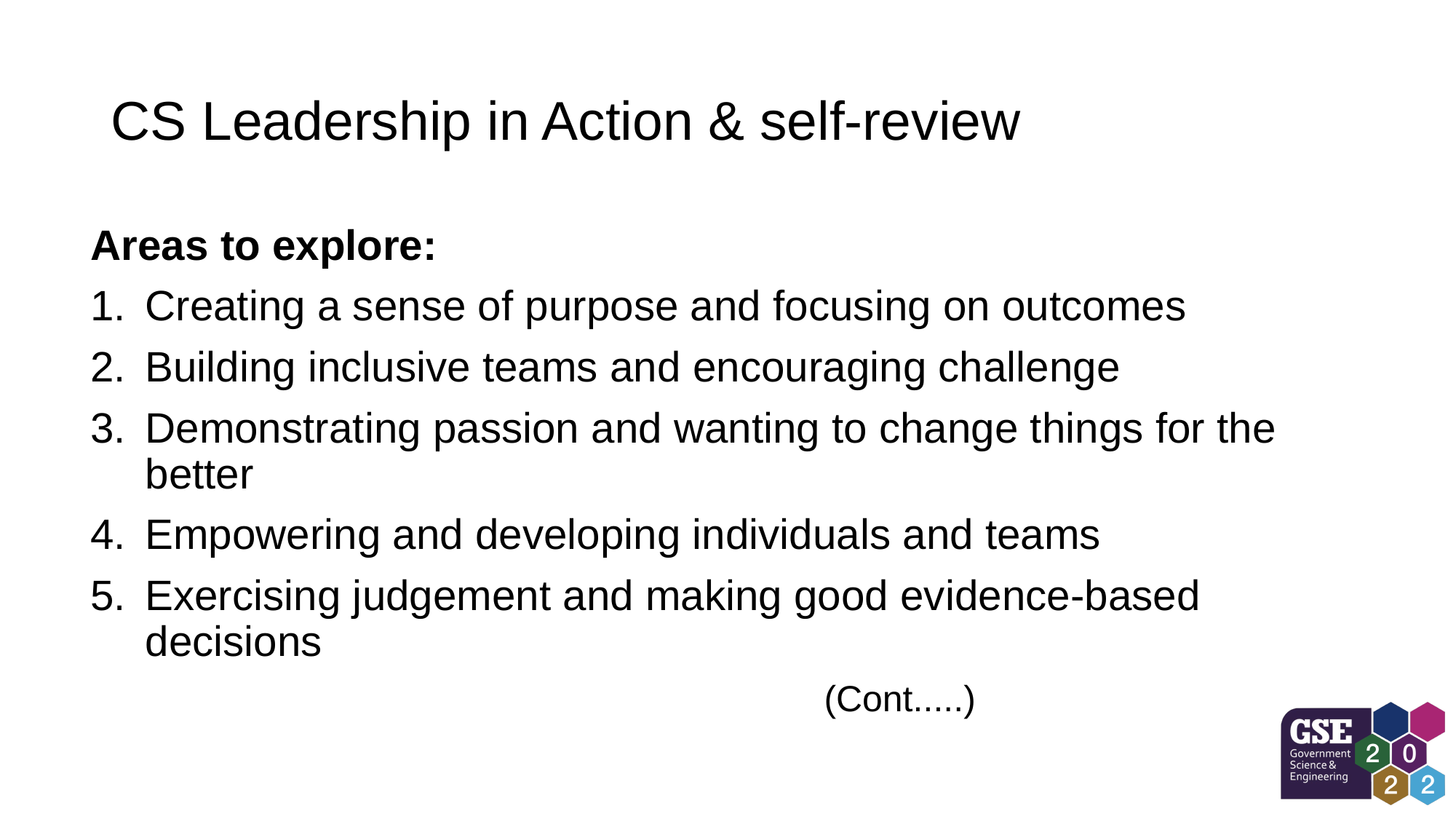

# CS Leadership in Action & self-review
Areas to explore:
Creating a sense of purpose and focusing on outcomes
Building inclusive teams and encouraging challenge
Demonstrating passion and wanting to change things for the better
Empowering and developing individuals and teams
Exercising judgement and making good evidence-based decisions
                                                                        (Cont.....)